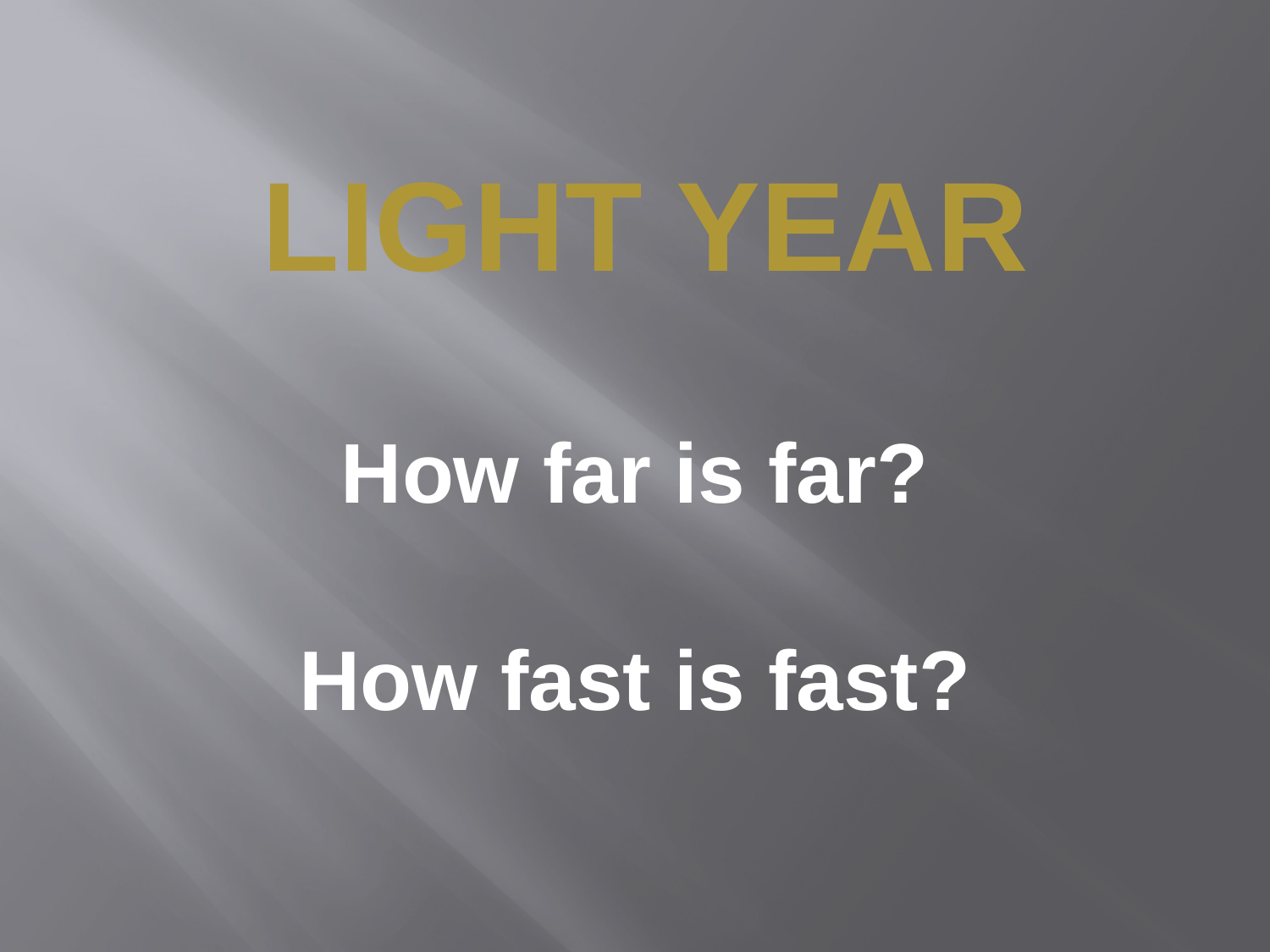

# Light Year
How far is far?

How fast is fast?